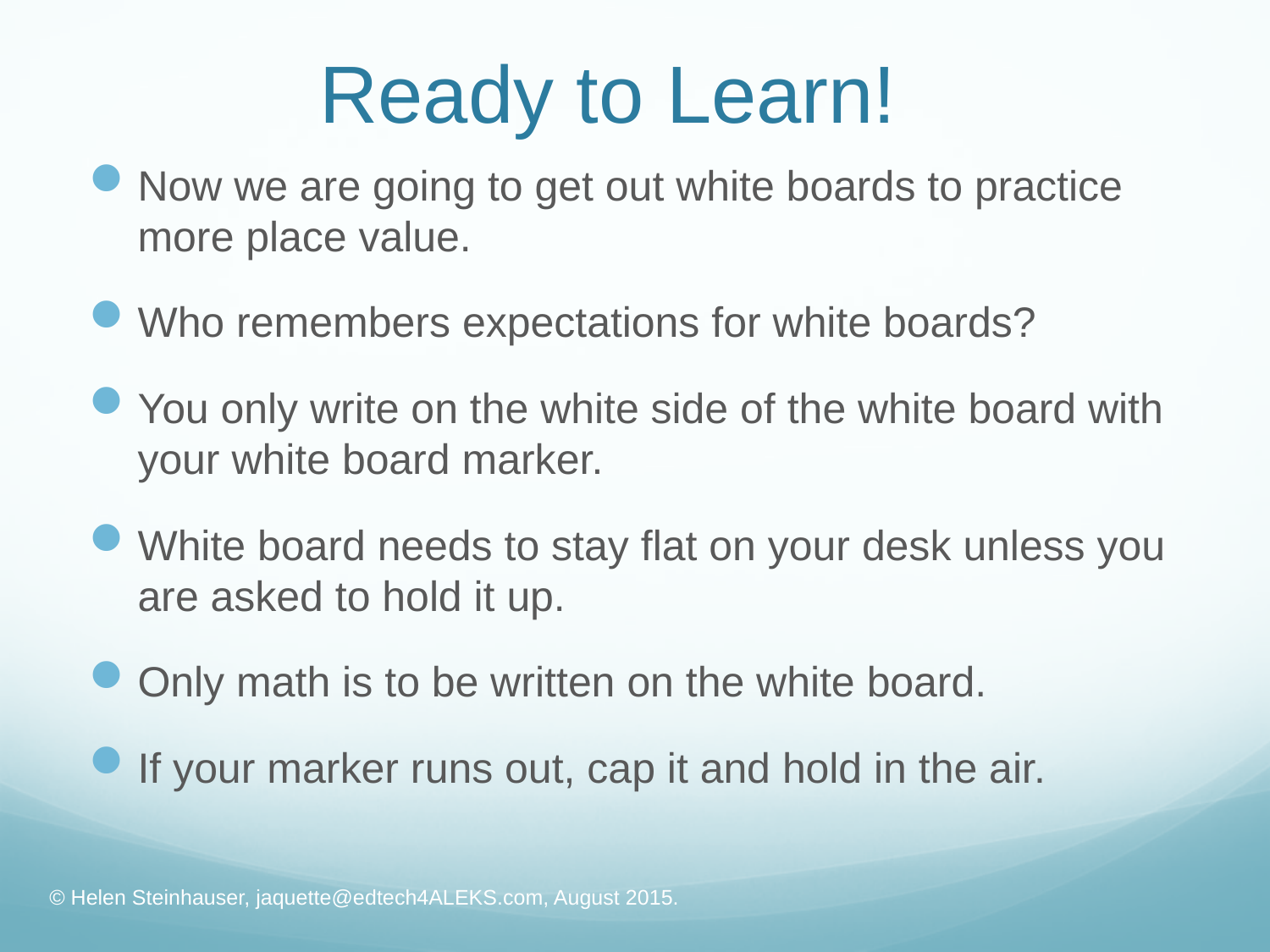

# Ready to Learn!
Now we are going to get out white boards to practice more place value.
Who remembers expectations for white boards?
You only write on the white side of the white board with your white board marker.
White board needs to stay flat on your desk unless you are asked to hold it up.
Only math is to be written on the white board.
If your marker runs out, cap it and hold in the air.

© Helen Steinhauser, jaquette@edtech4ALEKS.com, August 2015.